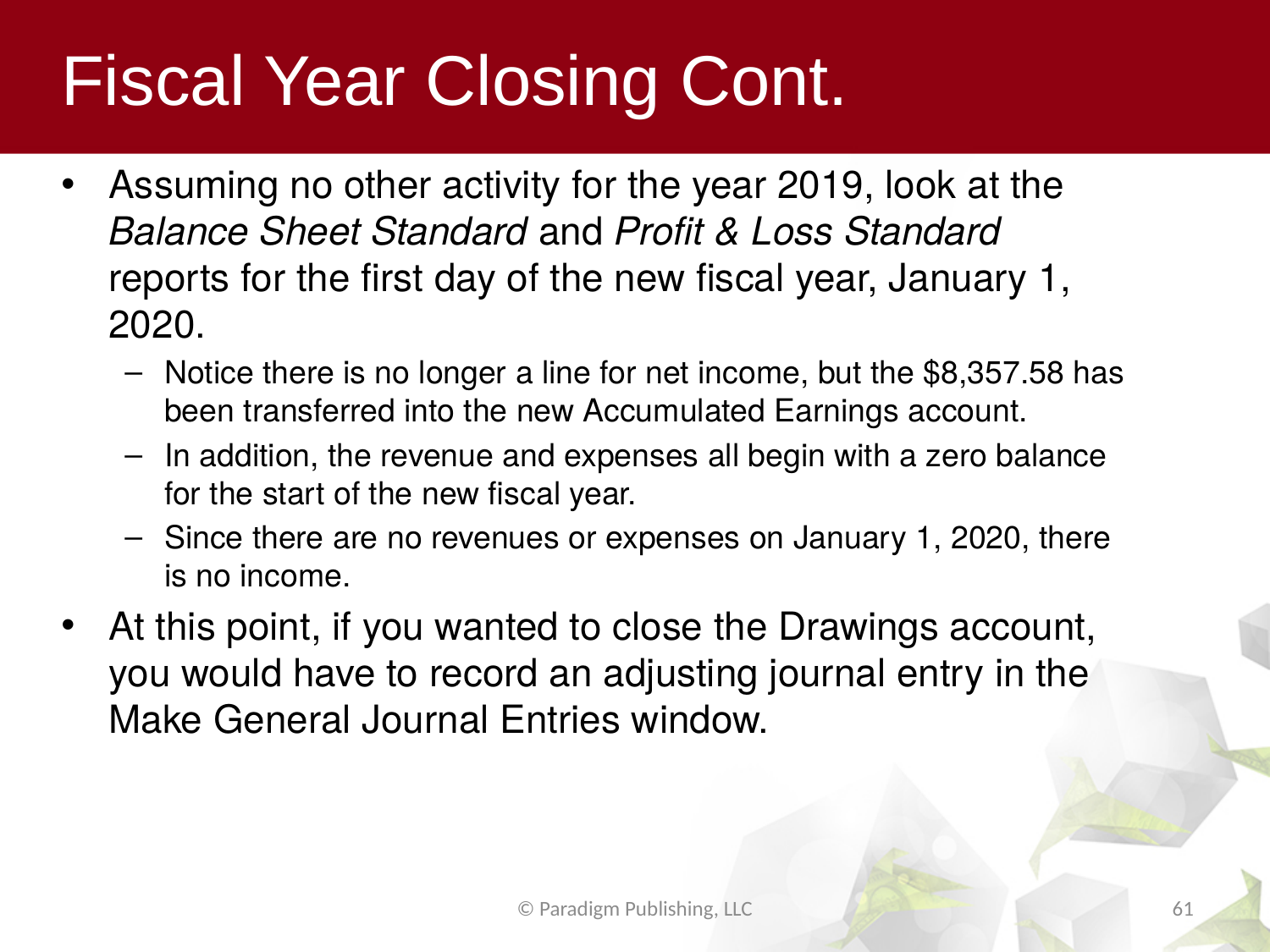

# Fiscal Year Closing Cont.
Assuming no other activity for the year 2019, look at the Balance Sheet Standard and Profit & Loss Standard reports for the first day of the new fiscal year, January 1, 2020.
Notice there is no longer a line for net income, but the $8,357.58 has been transferred into the new Accumulated Earnings account.
In addition, the revenue and expenses all begin with a zero balance for the start of the new fiscal year.
Since there are no revenues or expenses on January 1, 2020, there is no income.
At this point, if you wanted to close the Drawings account, you would have to record an adjusting journal entry in the Make General Journal Entries window.
© Paradigm Publishing, LLC
61